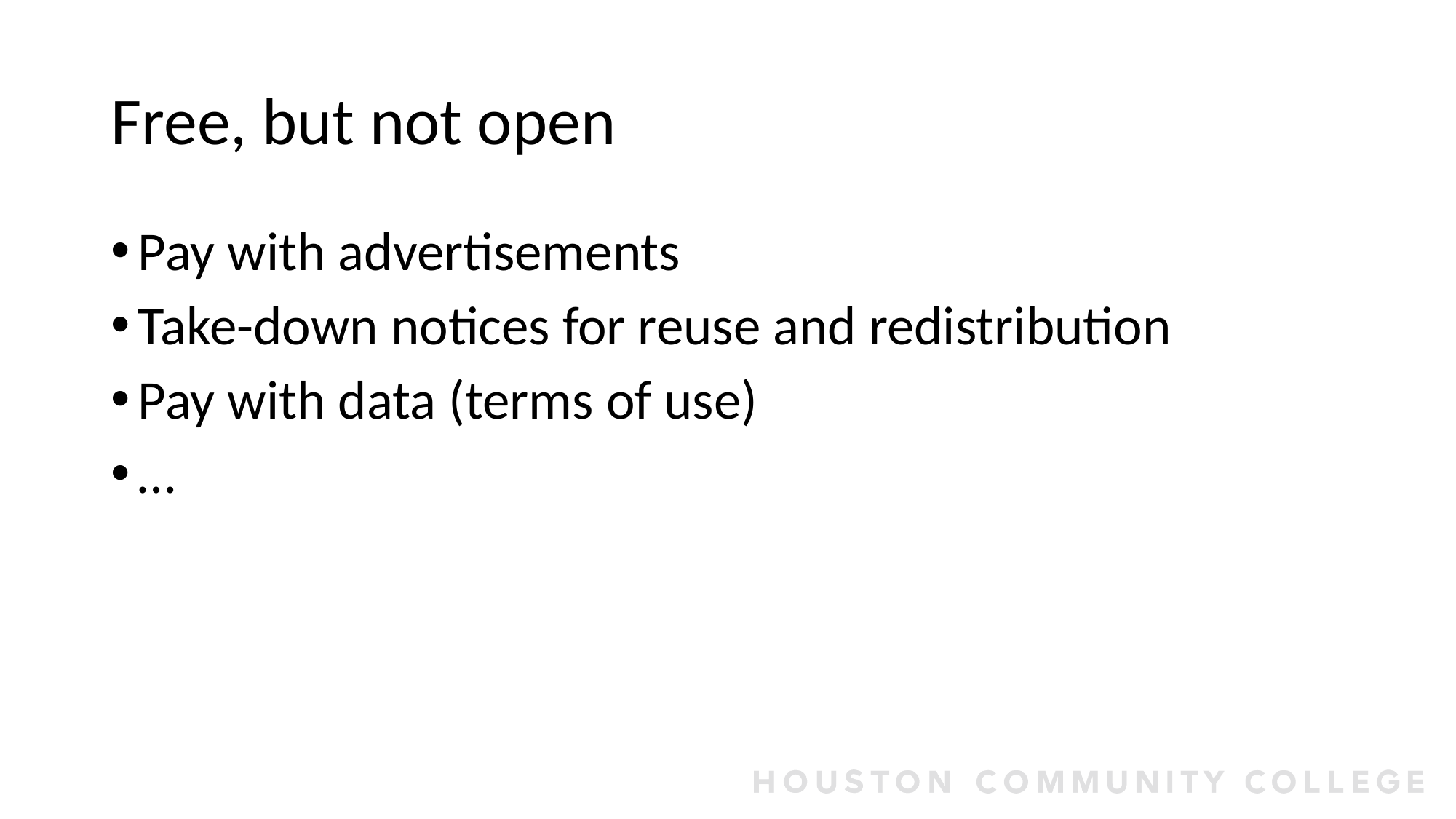

# Free, but not open
Pay with advertisements
Take-down notices for reuse and redistribution
Pay with data (terms of use)
…